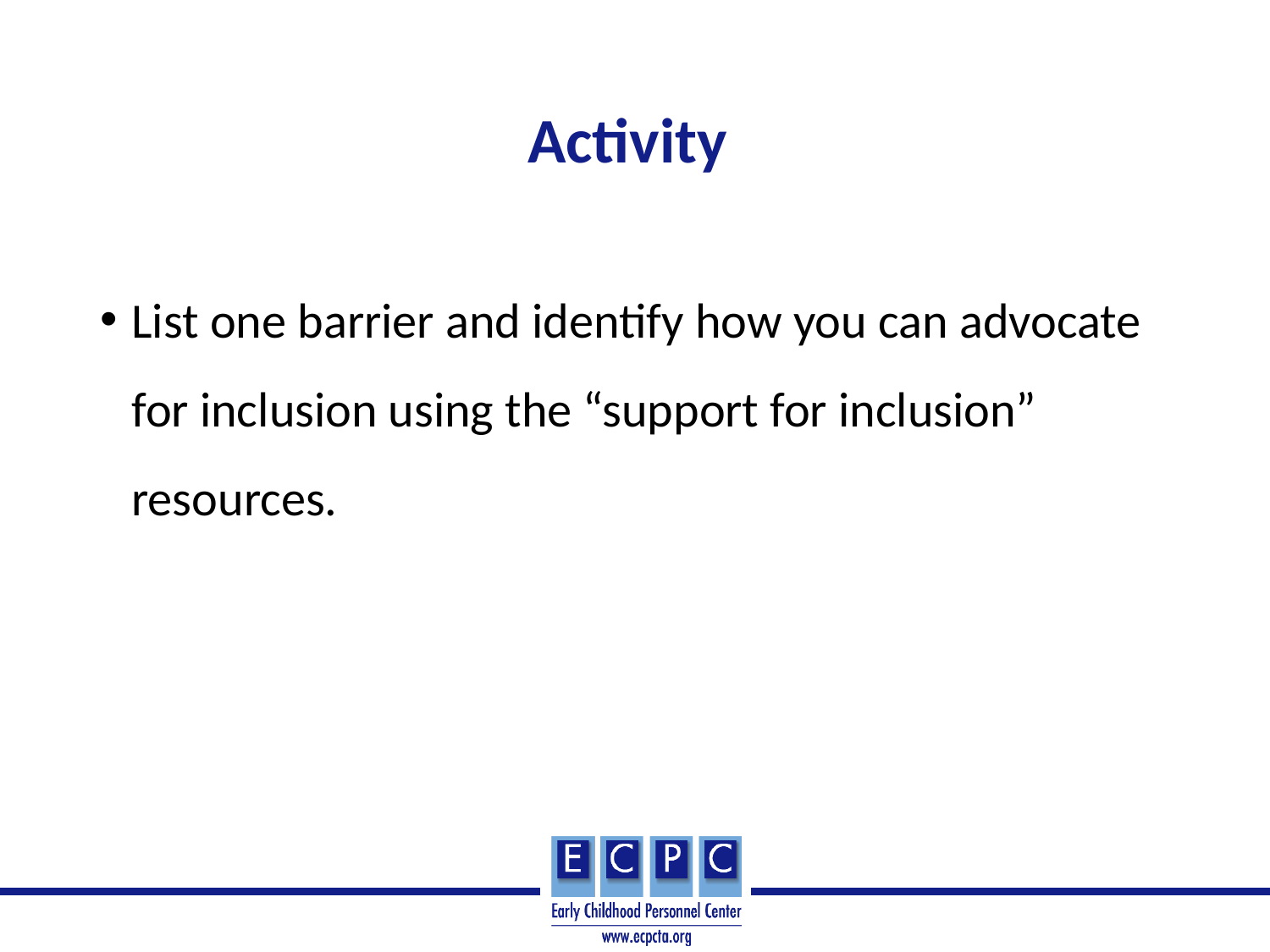

# Activity
List one barrier and identify how you can advocate for inclusion using the “support for inclusion” resources.